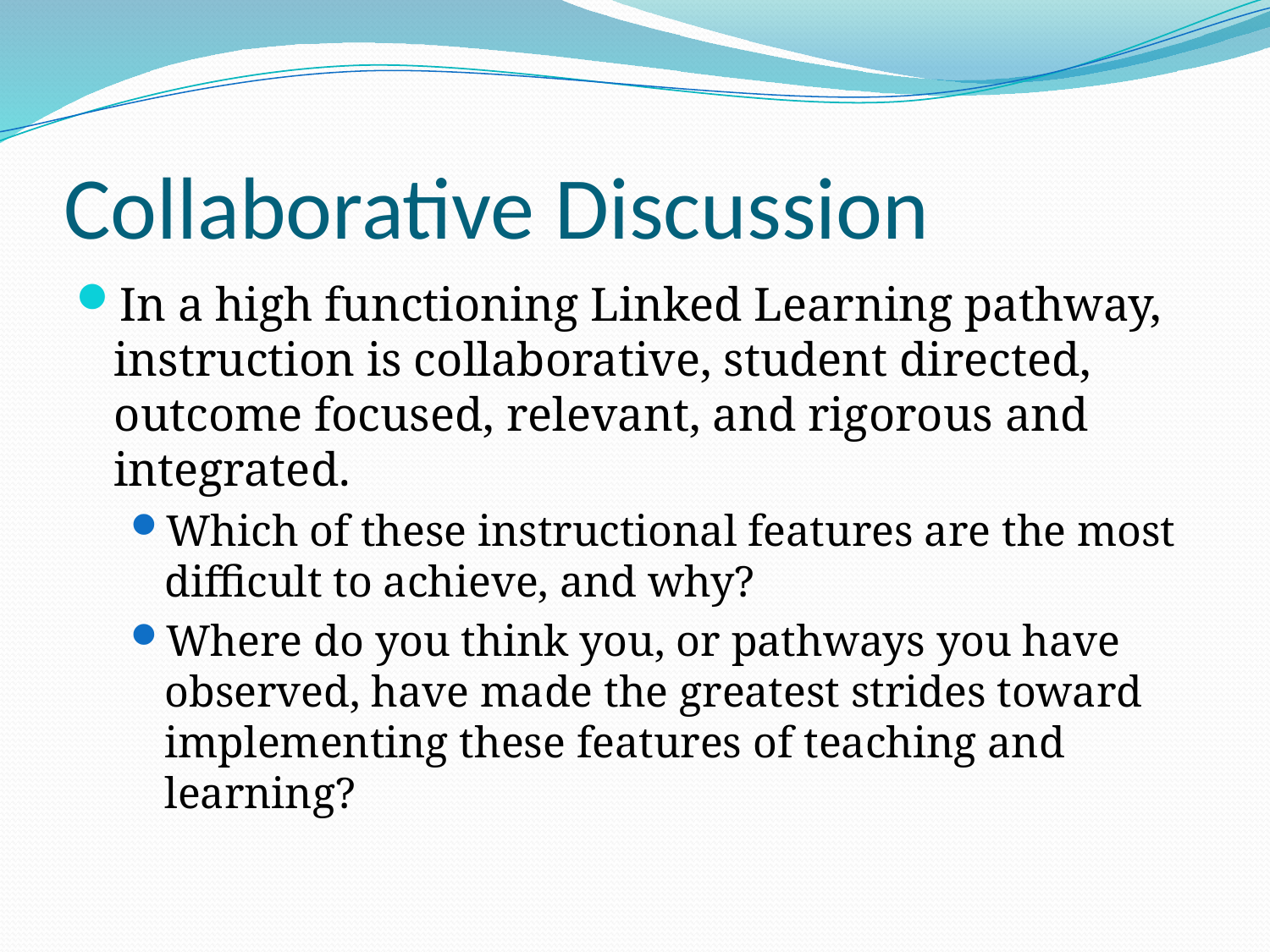

# Collaborative Discussion
In a high functioning Linked Learning pathway, instruction is collaborative, student directed, outcome focused, relevant, and rigorous and integrated.
Which of these instructional features are the most difficult to achieve, and why?
Where do you think you, or pathways you have observed, have made the greatest strides toward implementing these features of teaching and learning?